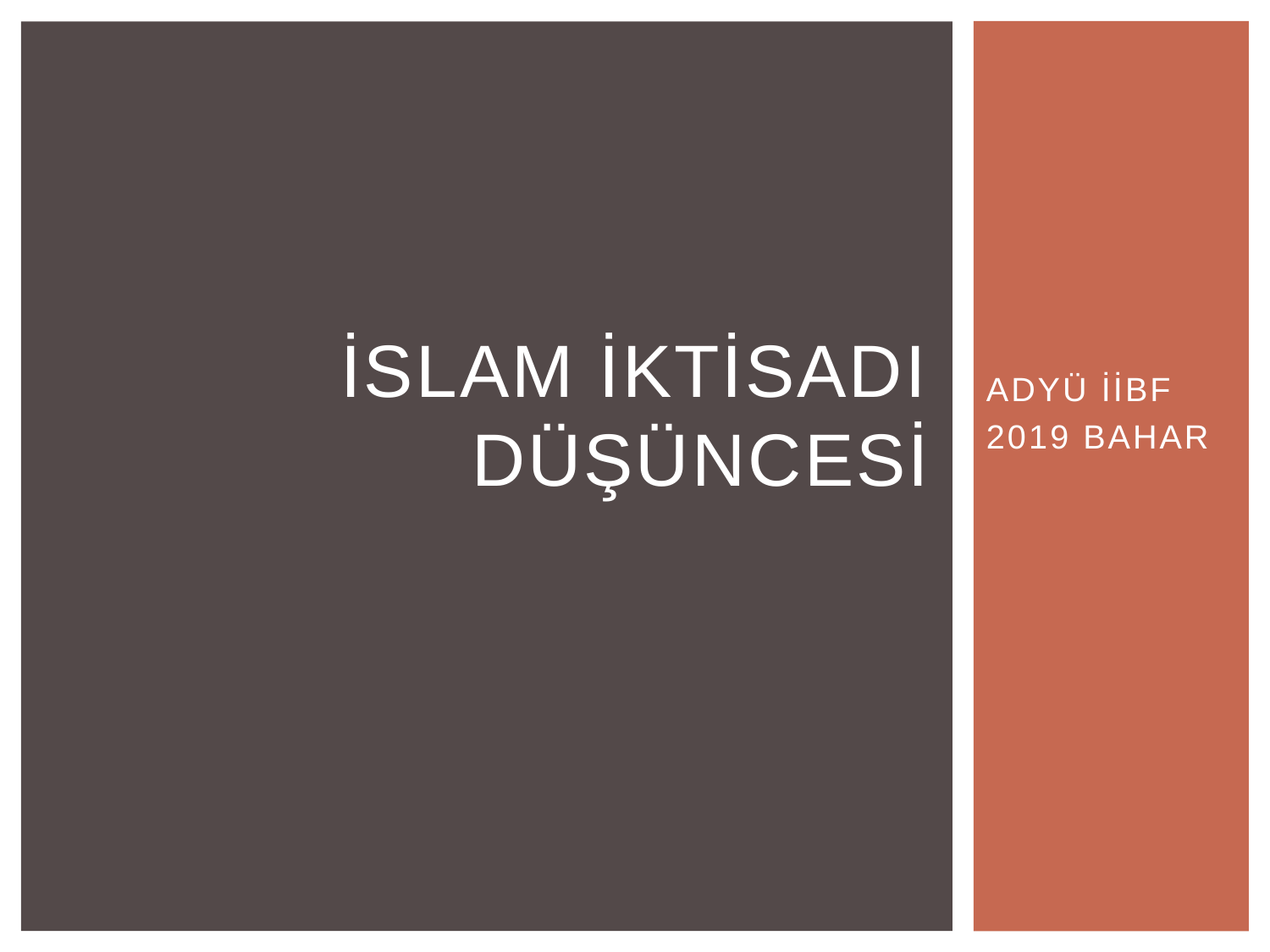

# İSLAM İKTİSADI DÜŞÜNCESİ
ADYÜ İİBF
2019 BAHAR